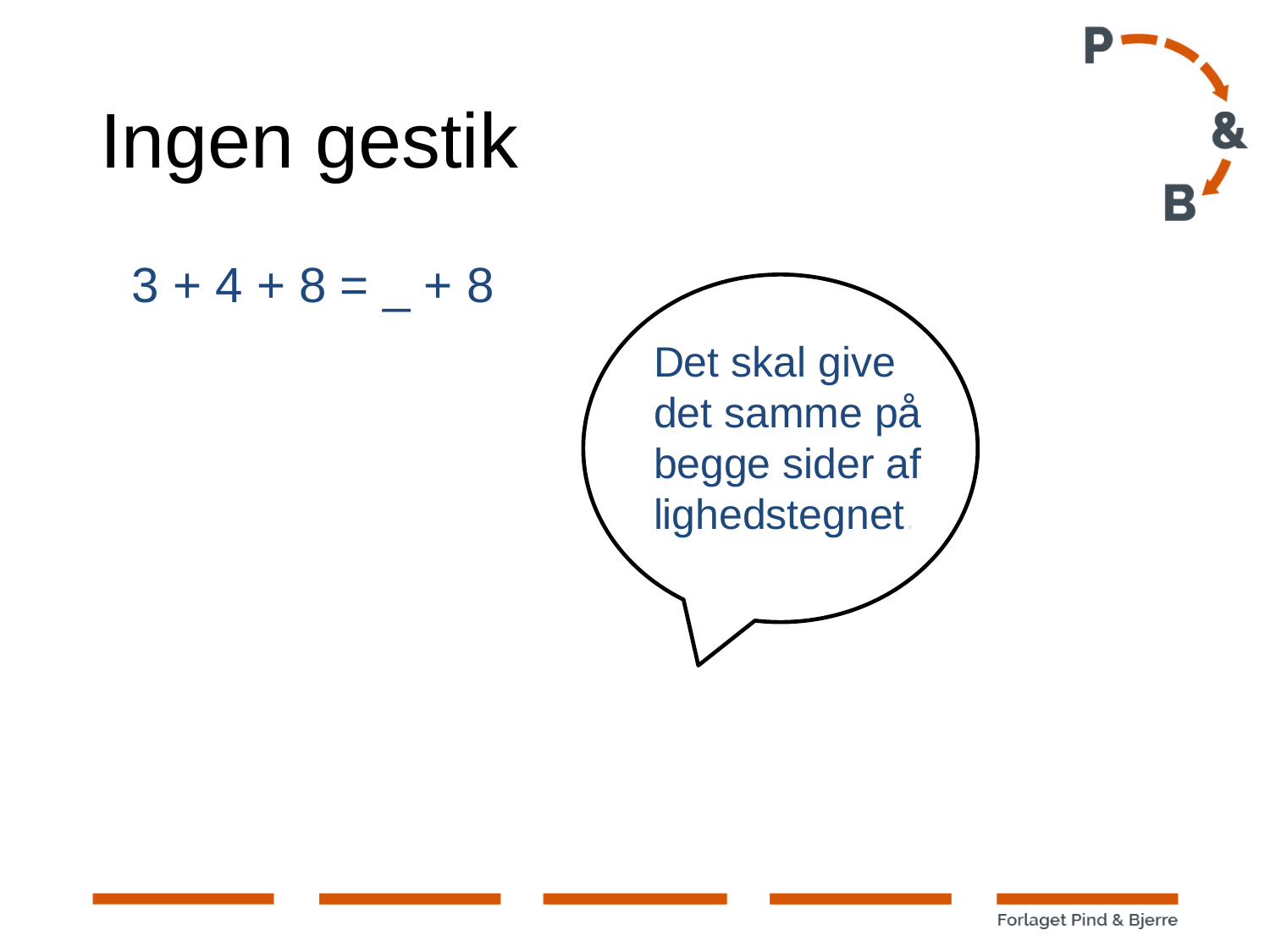

# Ingen gestik
3 + 4 + 8 = _ + 8

Det skal give det samme på begge sider af lighedstegnet.